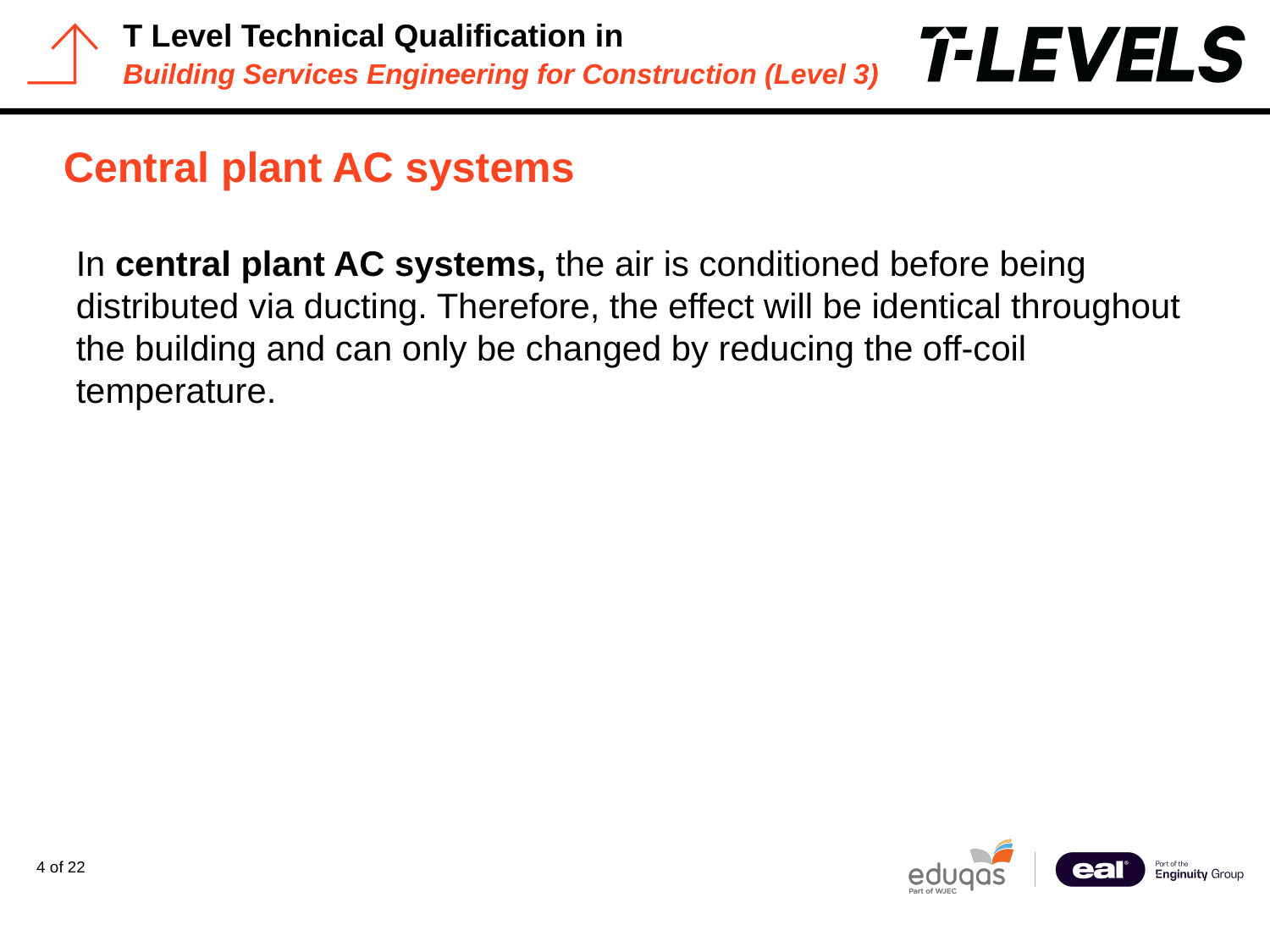

# Central plant AC systems
In central plant AC systems, the air is conditioned before being distributed via ducting. Therefore, the effect will be identical throughout the building and can only be changed by reducing the off-coil temperature.